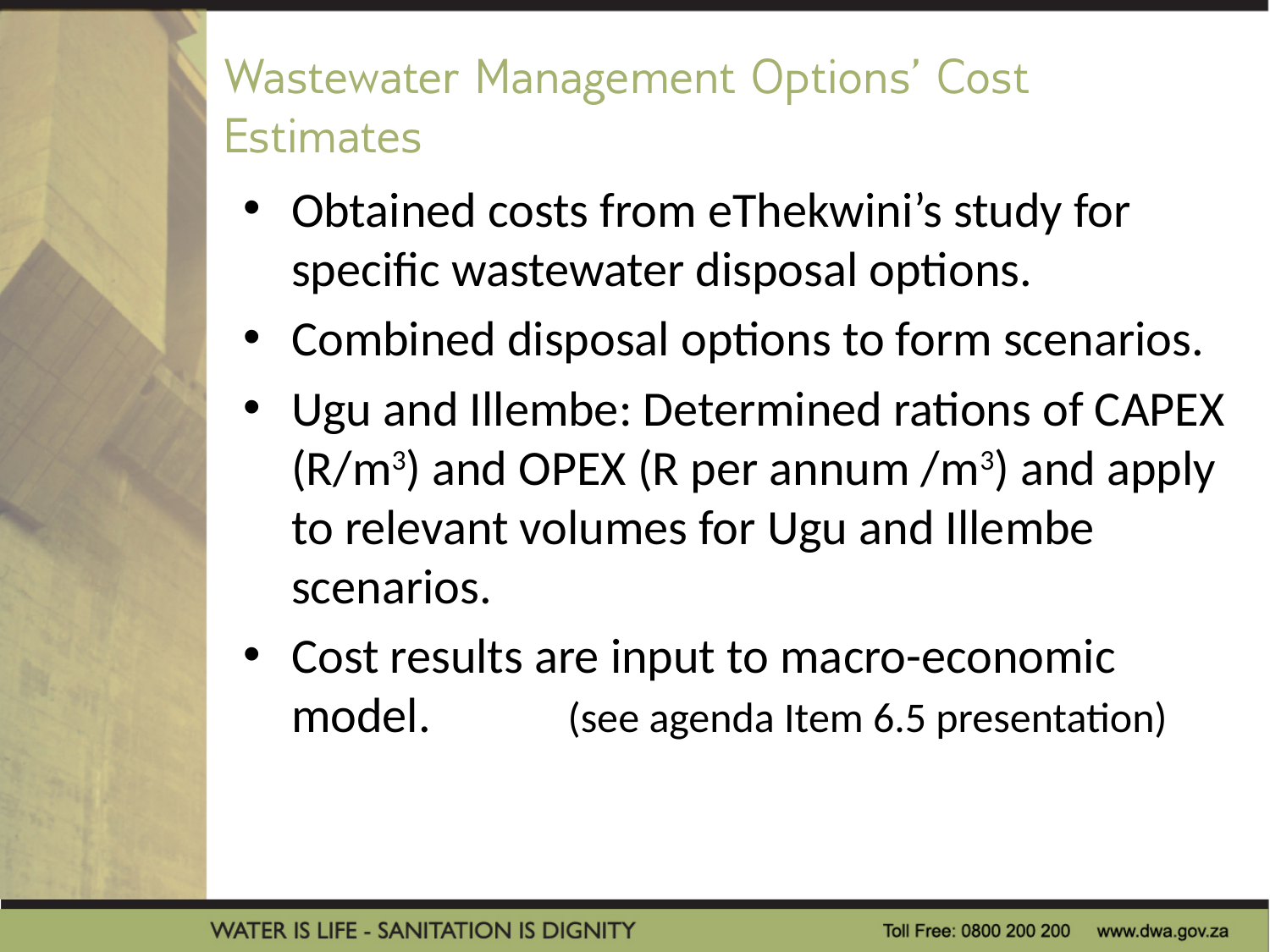

# Wastewater Management Options’ Cost Estimates
Obtained costs from eThekwini’s study for specific wastewater disposal options.
Combined disposal options to form scenarios.
Ugu and Illembe: Determined rations of CAPEX (R/m3) and OPEX (R per annum /m3) and apply to relevant volumes for Ugu and Illembe scenarios.
Cost results are input to macro-economic model.	  (see agenda Item 6.5 presentation)